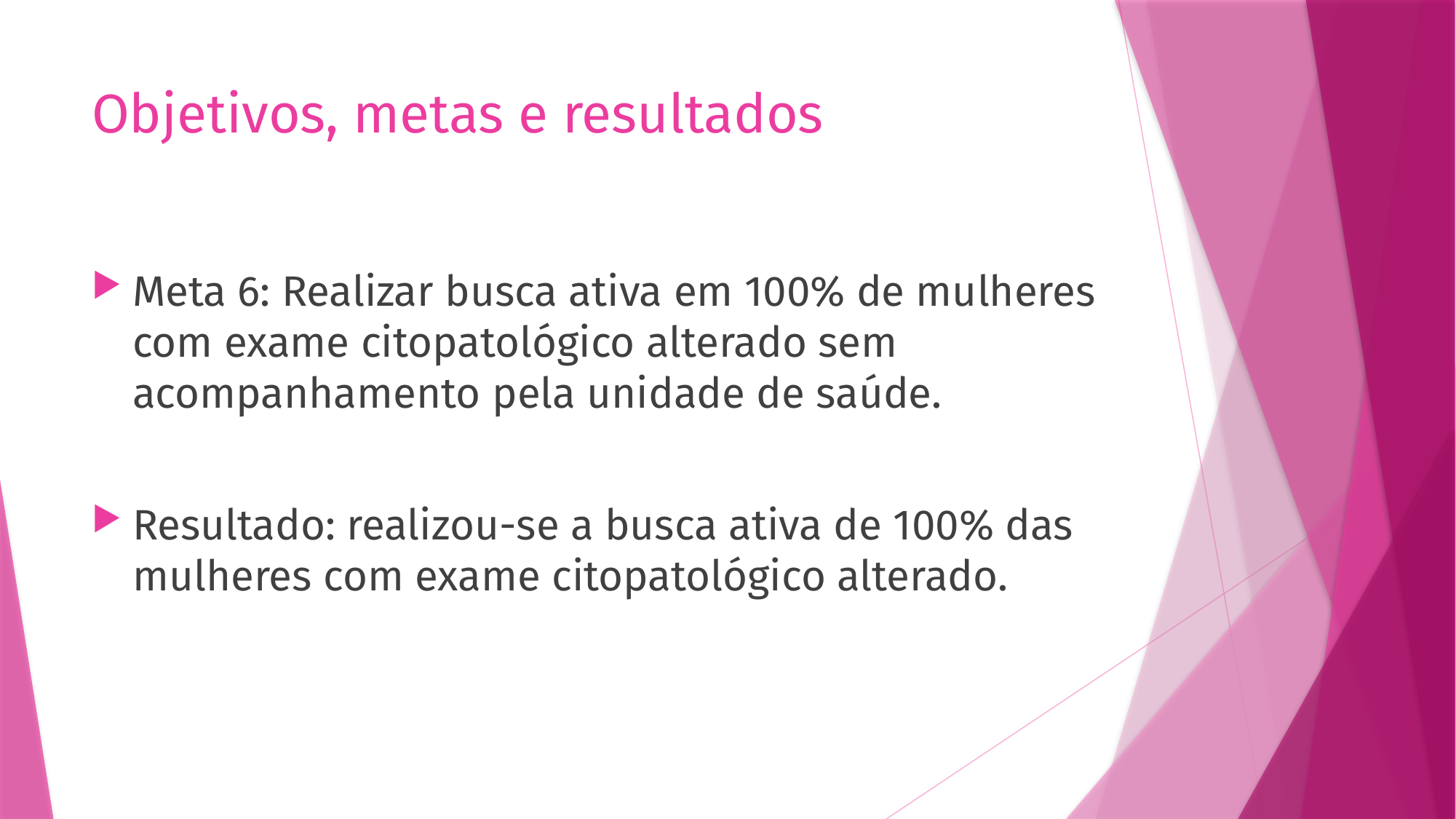

# Objetivos, metas e resultados
Meta 6: Realizar busca ativa em 100% de mulheres com exame citopatológico alterado sem acompanhamento pela unidade de saúde.

Resultado: realizou-se a busca ativa de 100% das mulheres com exame citopatológico alterado.